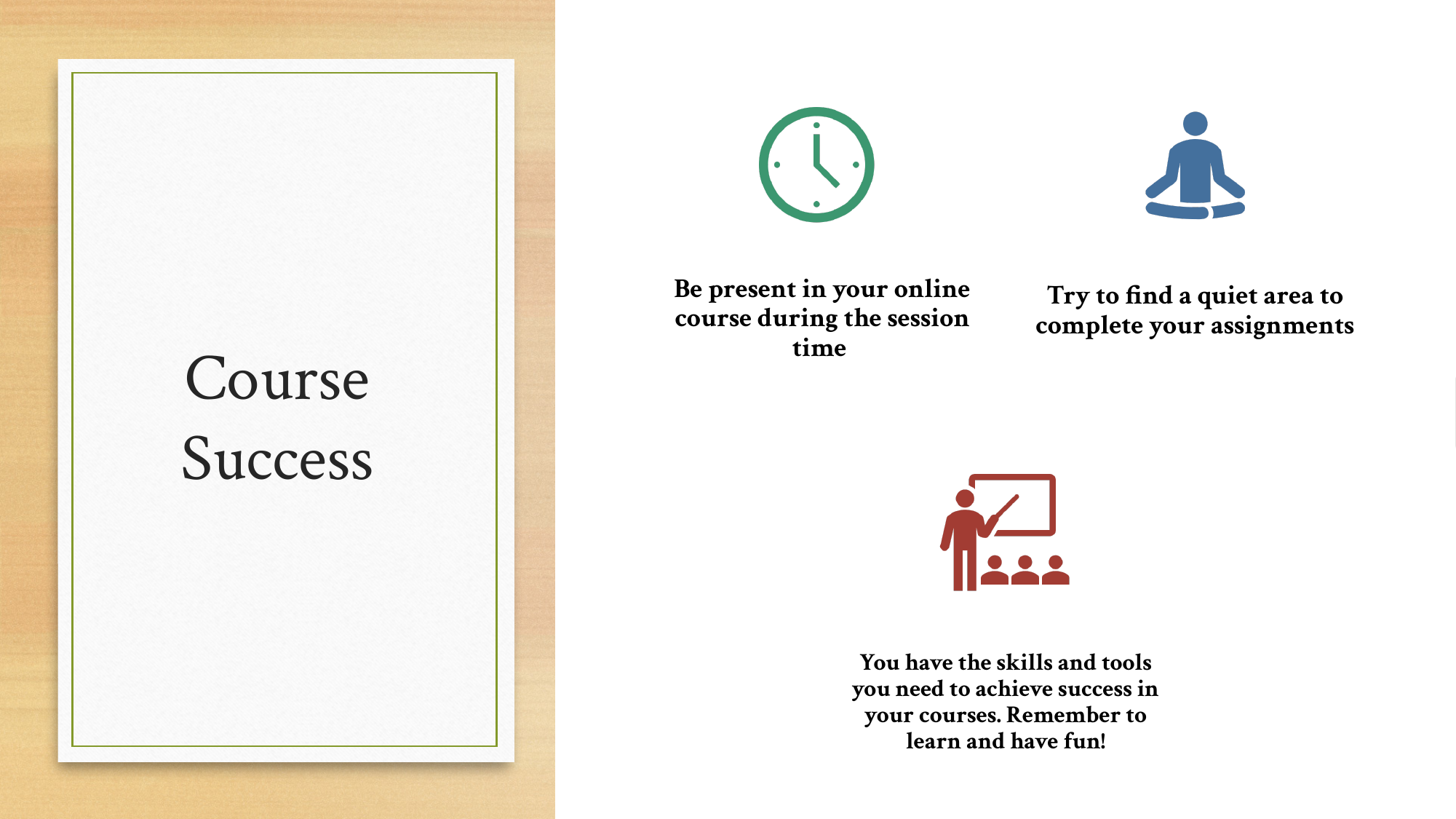

Be present in your online course during the session time
Try to find a quiet area to complete your assignments
You have the skills and tools you need to achieve success in your courses. Remember to learn and have fun!

# Course Success